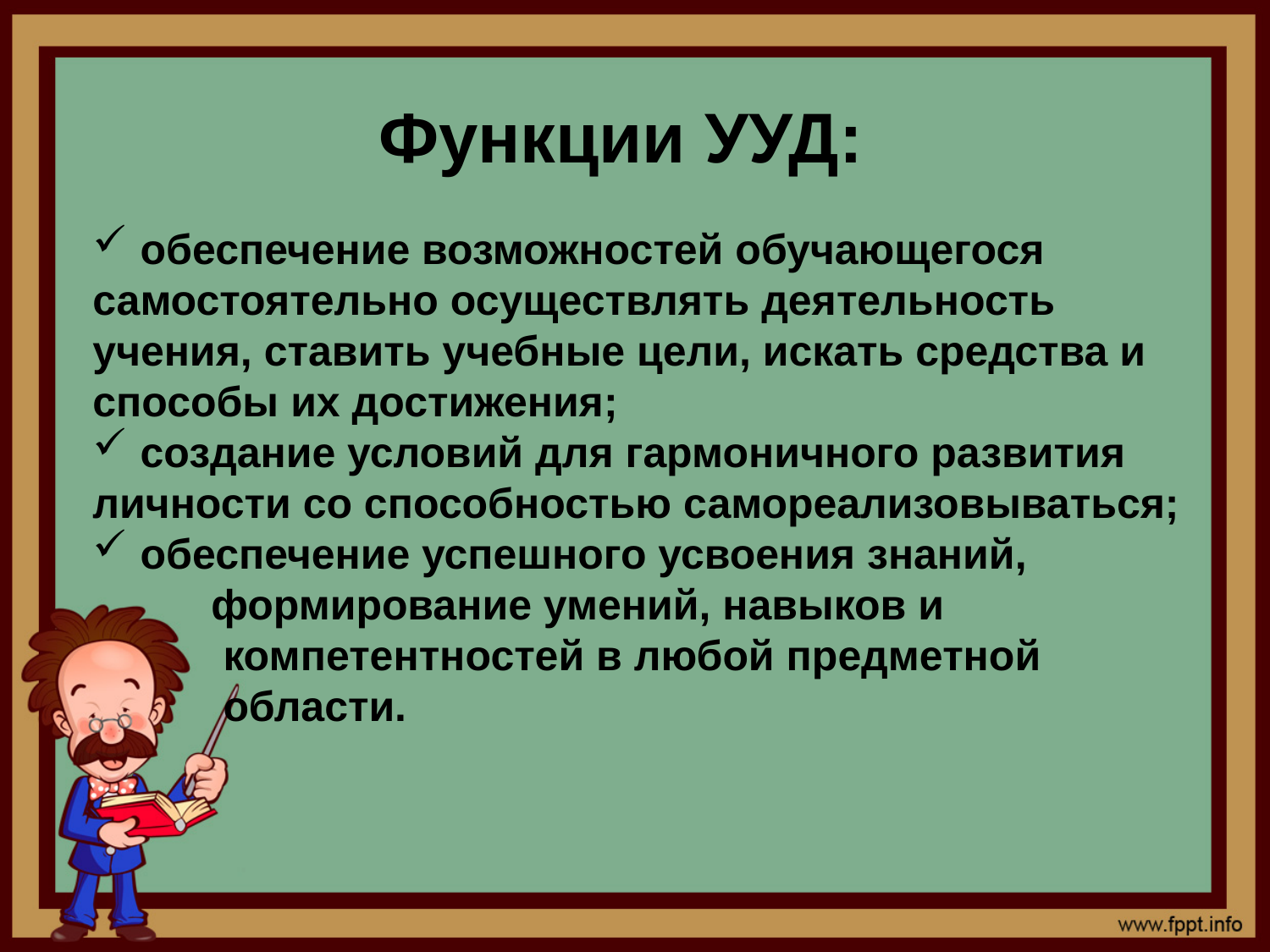

Функции УУД:
обеспечение возможностей обучающегося
самостоятельно осуществлять деятельность
учения, ставить учебные цели, искать средства и
способы их достижения;
создание условий для гармоничного развития
личности со способностью самореализовываться;
обеспечение успешного усвоения знаний,
          формирование умений, навыков и
           компетентностей в любой предметной
           области.